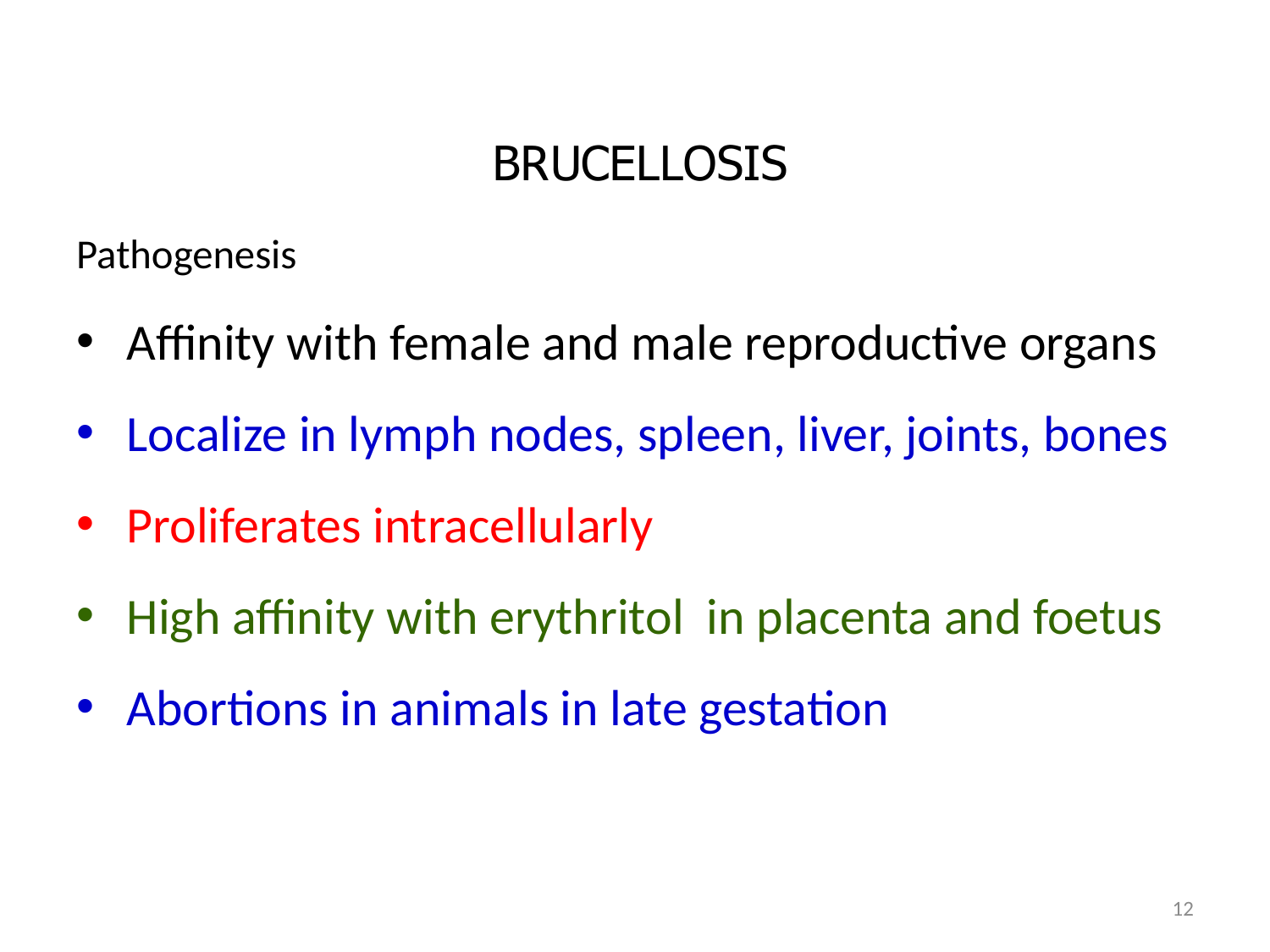

# BRUCELLOSIS
Pathogenesis
Affinity with female and male reproductive organs
Localize in lymph nodes, spleen, liver, joints, bones
Proliferates intracellularly
High affinity with erythritol  in placenta and foetus
Abortions in animals in late gestation
12